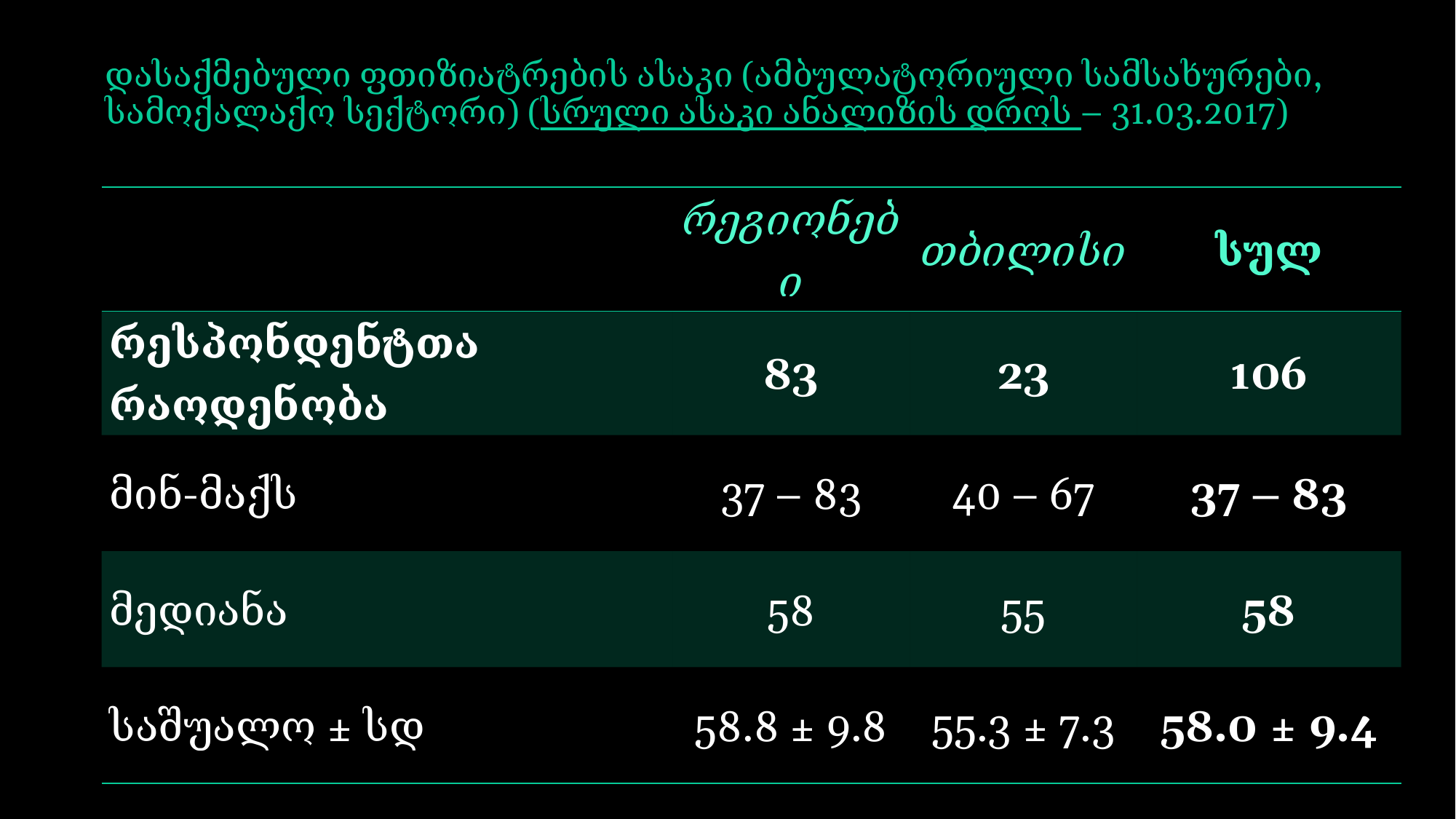

# დასაქმებული ფთიზიატრების ასაკი (ამბულატორიული სამსახურები, სამოქალაქო სექტორი) (სრული ასაკი ანალიზის დროს – 31.03.2017)
|  | რეგიონები | თბილისი | სულ |
| --- | --- | --- | --- |
| რესპონდენტთა რაოდენობა | 83 | 23 | 106 |
| მინ-მაქს | 37 – 83 | 40 – 67 | 37 – 83 |
| მედიანა | 58 | 55 | 58 |
| საშუალო ± სდ | 58.8 ± 9.8 | 55.3 ± 7.3 | 58.0 ± 9.4 |